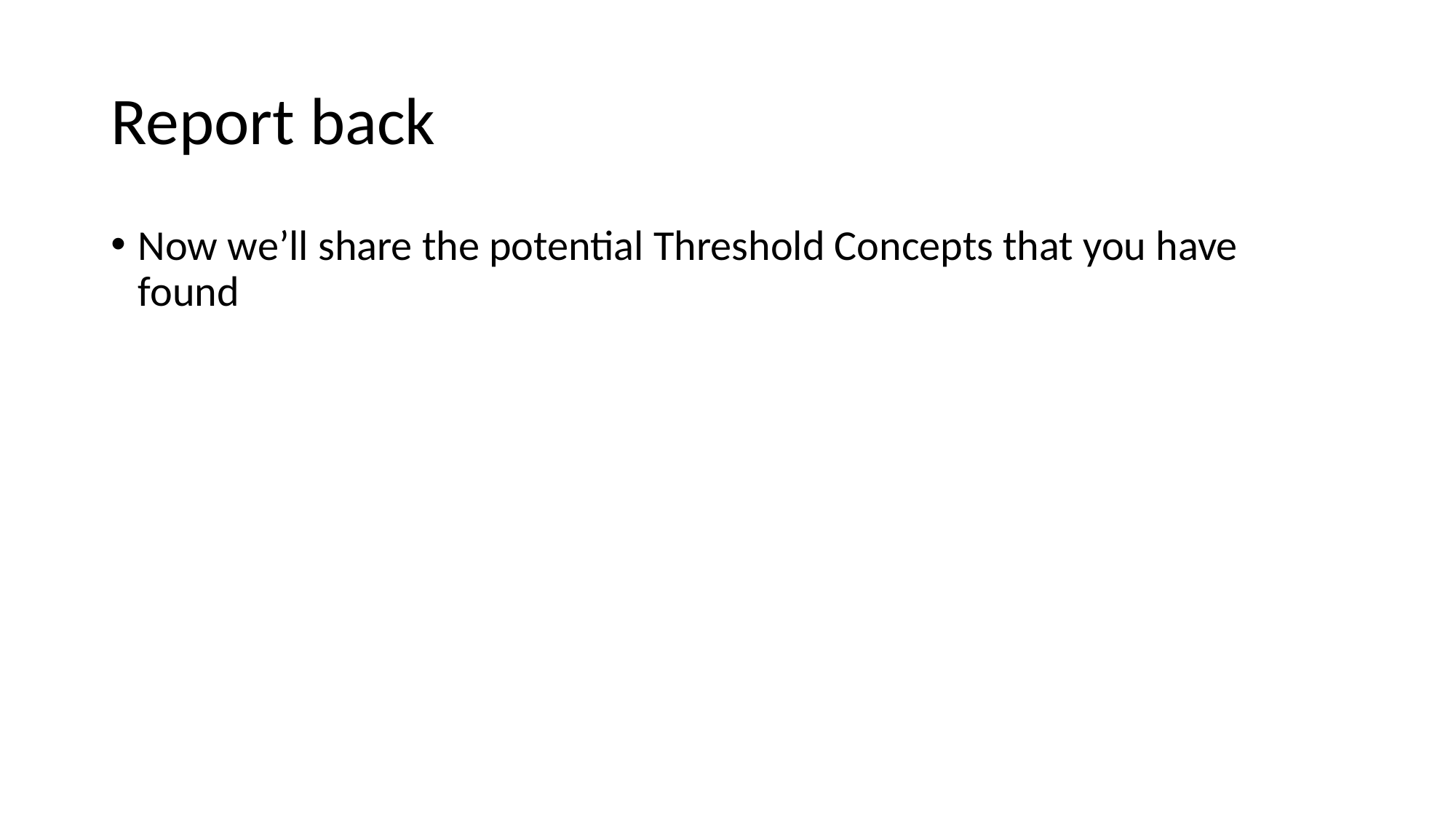

# Report back
Now we’ll share the potential Threshold Concepts that you have found